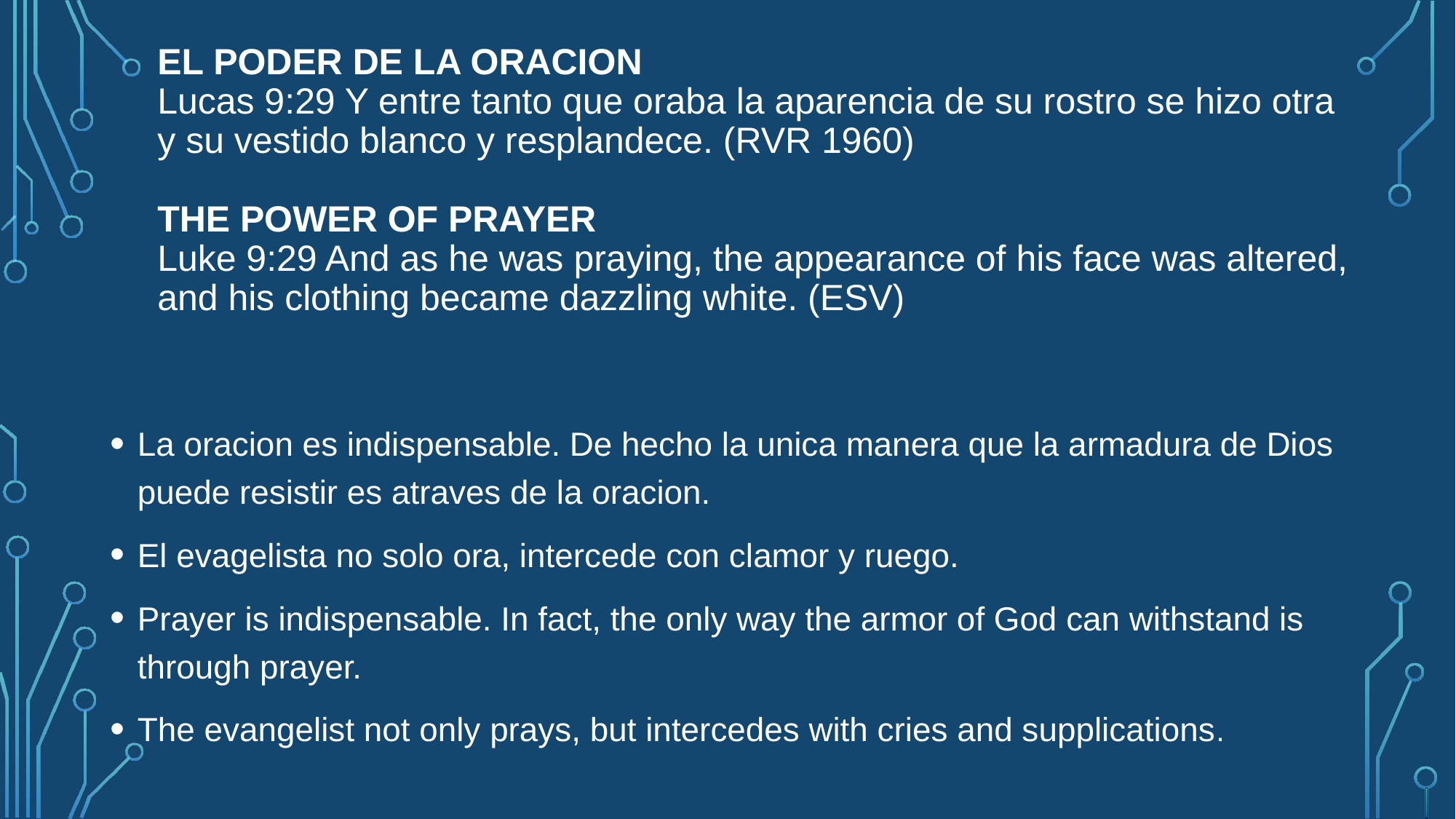

# El poder de la oracion Lucas 9:29 Y entre tanto que oraba la aparencia de su rostro se hizo otra y su vestido blanco y resplandece. (RVR 1960) the power of prayer Luke 9:29 And as he was praying, the appearance of his face was altered, and his clothing became dazzling white. (ESV)
La oracion es indispensable. De hecho la unica manera que la armadura de Dios puede resistir es atraves de la oracion.
El evagelista no solo ora, intercede con clamor y ruego.
Prayer is indispensable. In fact, the only way the armor of God can withstand is through prayer.
The evangelist not only prays, but intercedes with cries and supplications.